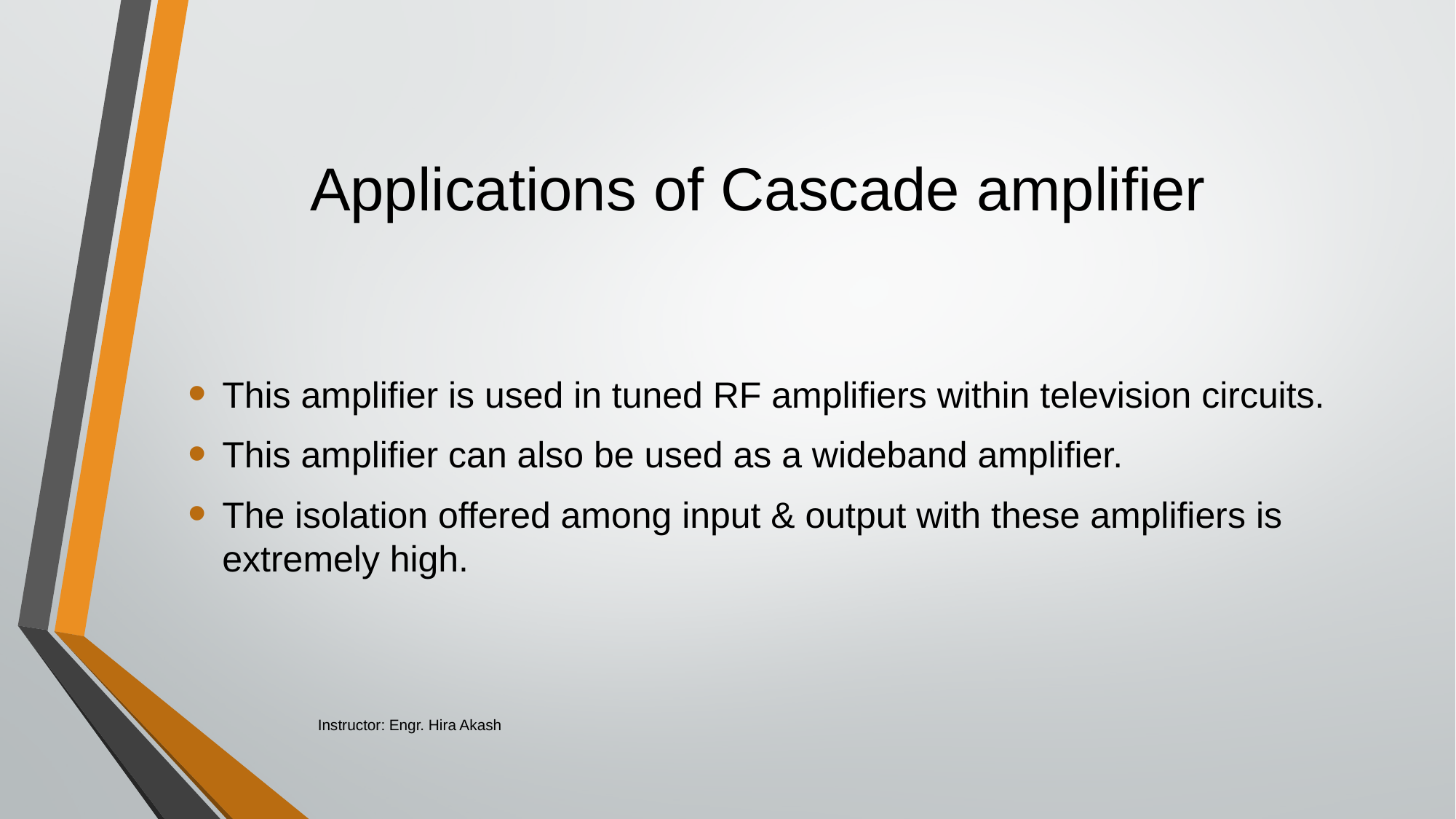

# Applications of Cascade amplifier
This amplifier is used in tuned RF amplifiers within television circuits.
This amplifier can also be used as a wideband amplifier.
The isolation offered among input & output with these amplifiers is extremely high.

Instructor: Engr. Hira Akash